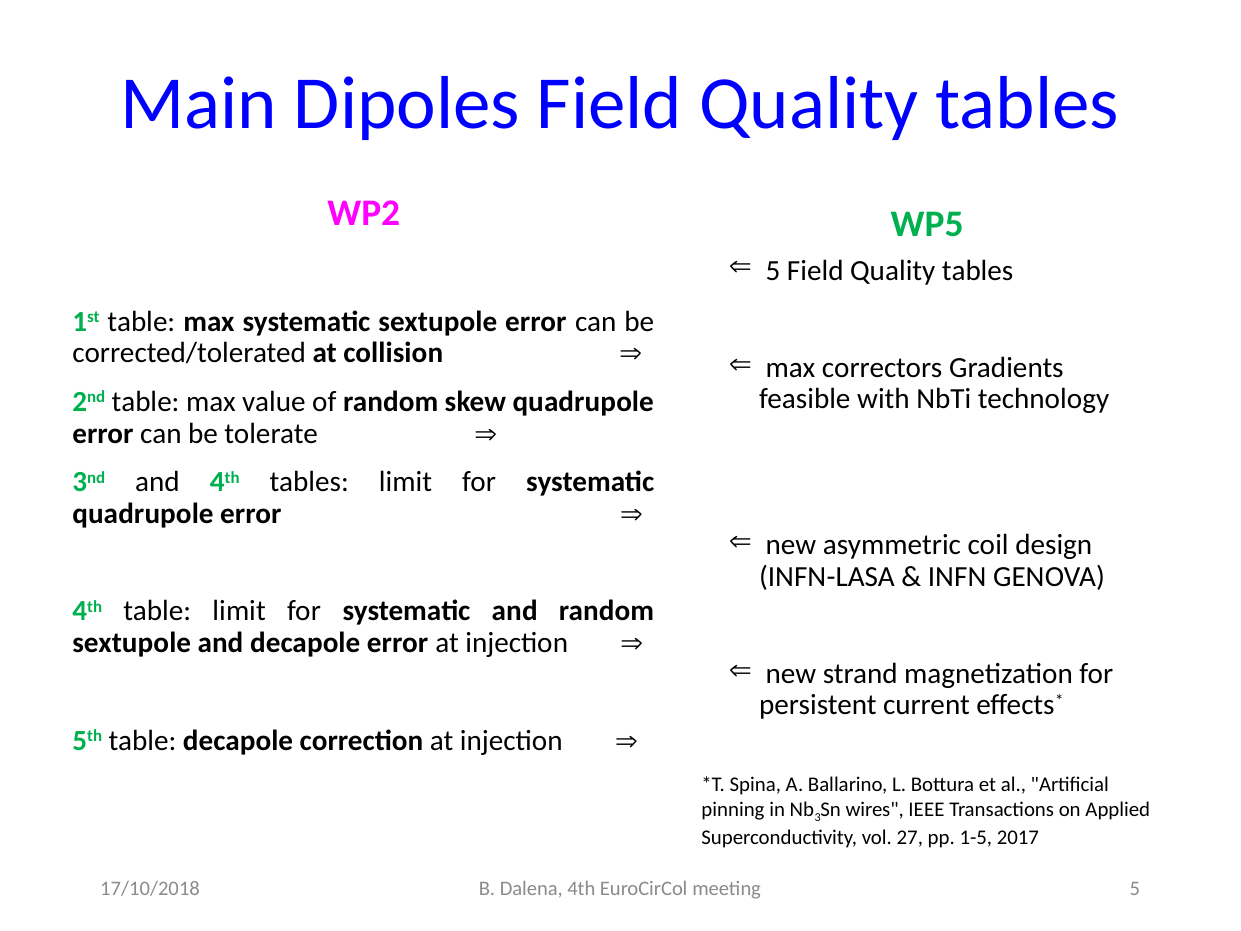

# Main Dipoles Field Quality tables
WP2
WP5

1st table: max systematic sextupole error can be corrected/tolerated at collision                           ⇒
2nd table: max value of random skew quadrupole error can be tolerate                        ⇒
3nd and 4th tables: limit for systematic quadrupole error                                                    ⇒

4th table: limit for systematic and random sextupole and decapole error at injection        ⇒

5th table: decapole correction at injection        ⇒

 5 Field Quality tables

 max correctors Gradients feasible with NbTi technology

 new asymmetric coil design (INFN-LASA & INFN GENOVA)

 new strand magnetization for persistent current effects*
*T. Spina, A. Ballarino, L. Bottura et al., "Artificial pinning in Nb3Sn wires", IEEE Transactions on Applied Superconductivity, vol. 27, pp. 1-5, 2017
17/10/2018
B. Dalena, 4th EuroCirCol meeting
5